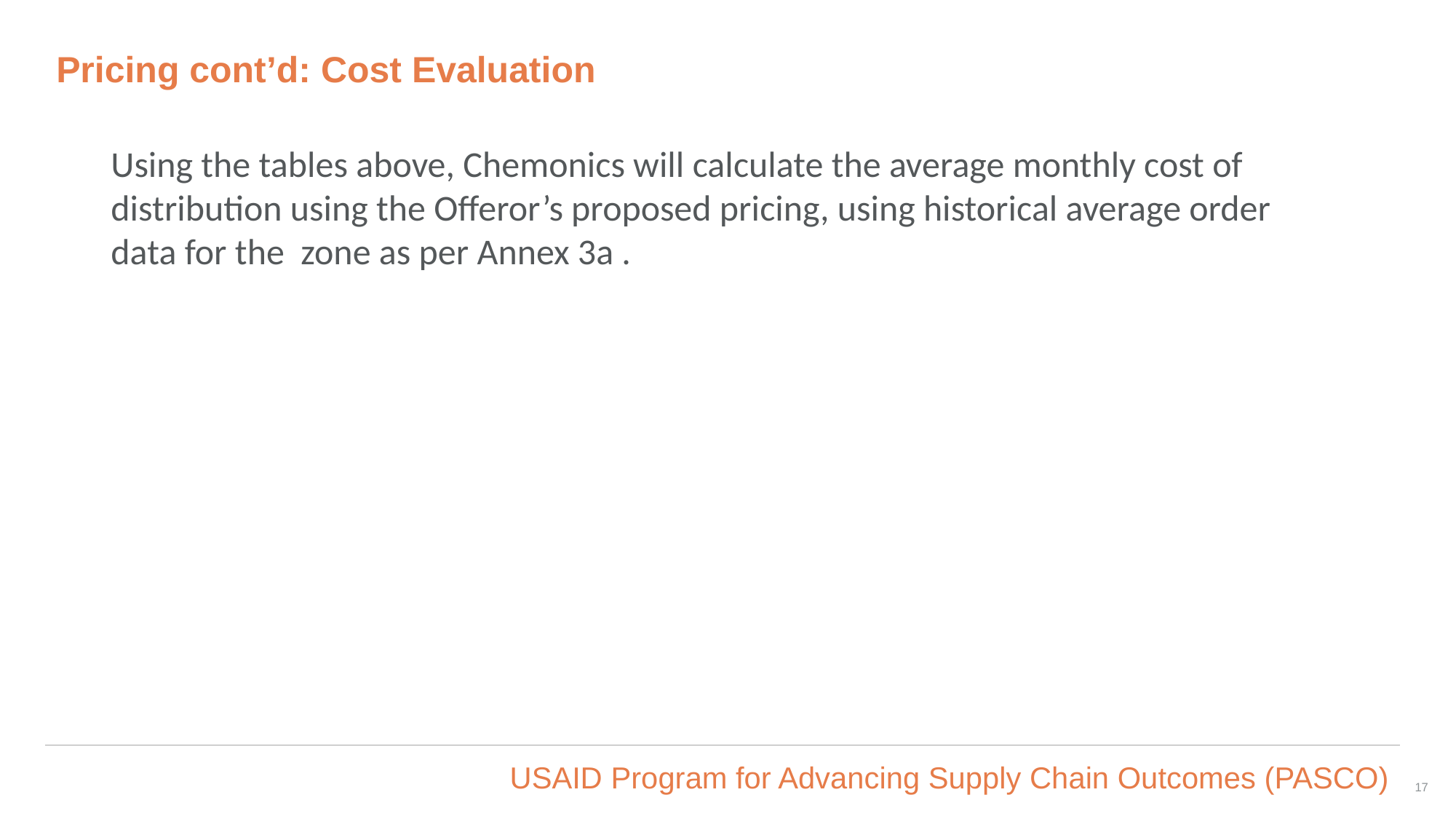

# Pricing cont’d: Cost Evaluation
Using the tables above, Chemonics will calculate the average monthly cost of distribution using the Offeror’s proposed pricing, using historical average order data for the  zone as per Annex 3a .

17